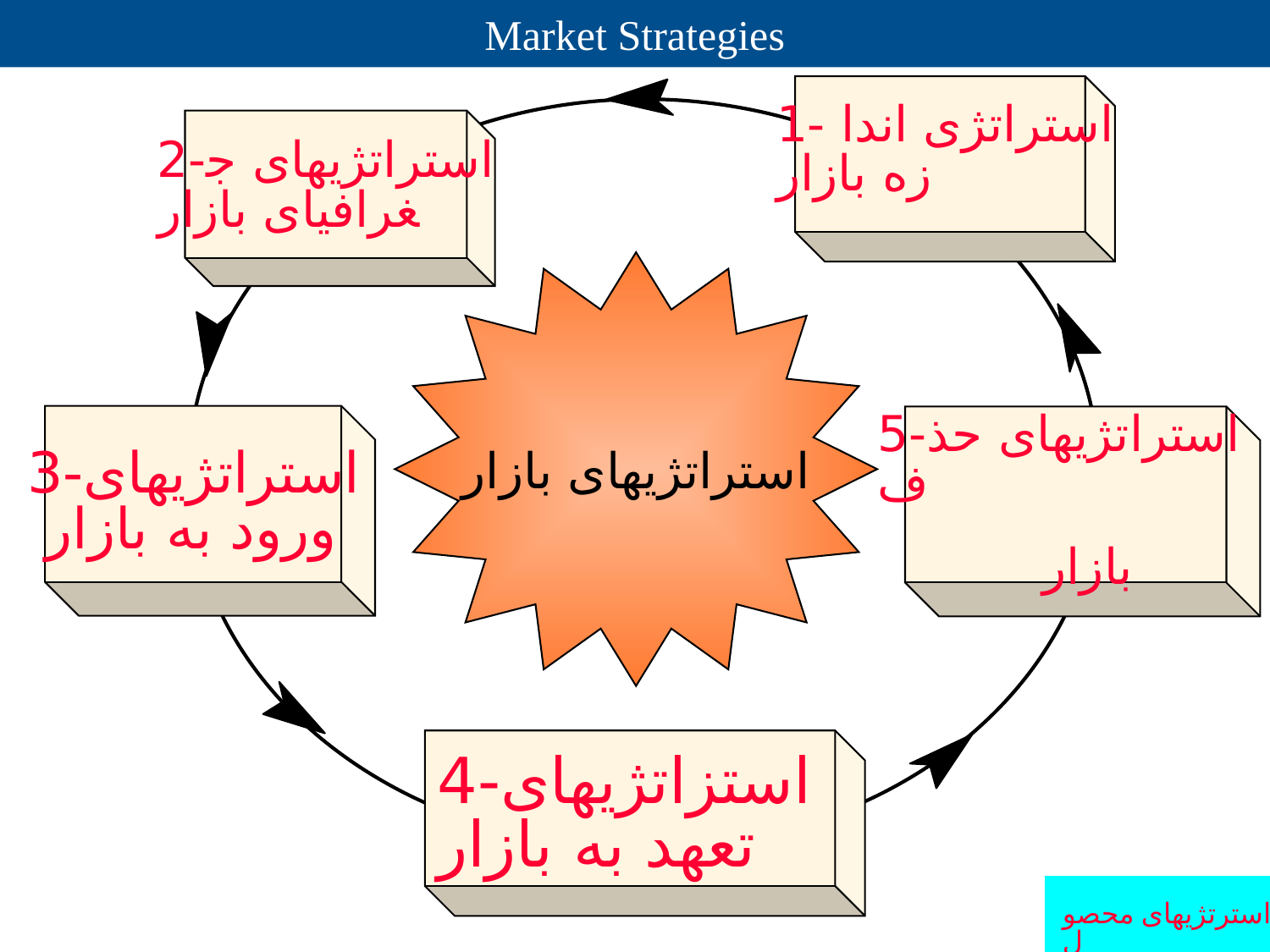

Market Strategies

1- استراتژی اندازه بازار

2-استراتژيهای جغرافيای بازار
استراتژيهای بازار

5-استراتژيهای حذف
 بازار
3-استراتژيهای ورود به بازار

4-استزاتژيهای تعهد به بازار

استرتژيهای محصول